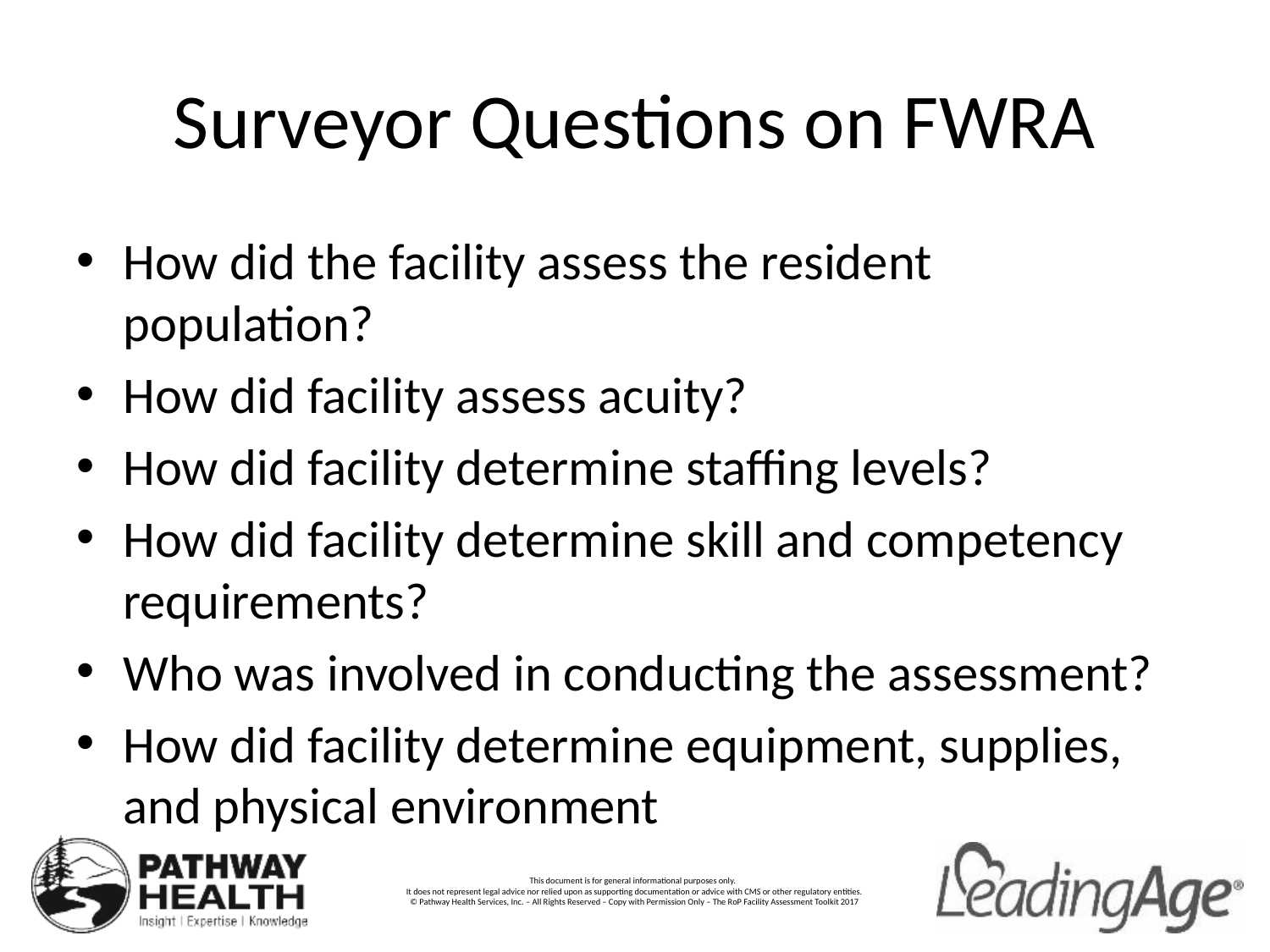

# Surveyor Questions on FWRA
How did the facility assess the resident population?
How did facility assess acuity?
How did facility determine staffing levels?
How did facility determine skill and competency requirements?
Who was involved in conducting the assessment?
How did facility determine equipment, supplies, and physical environment